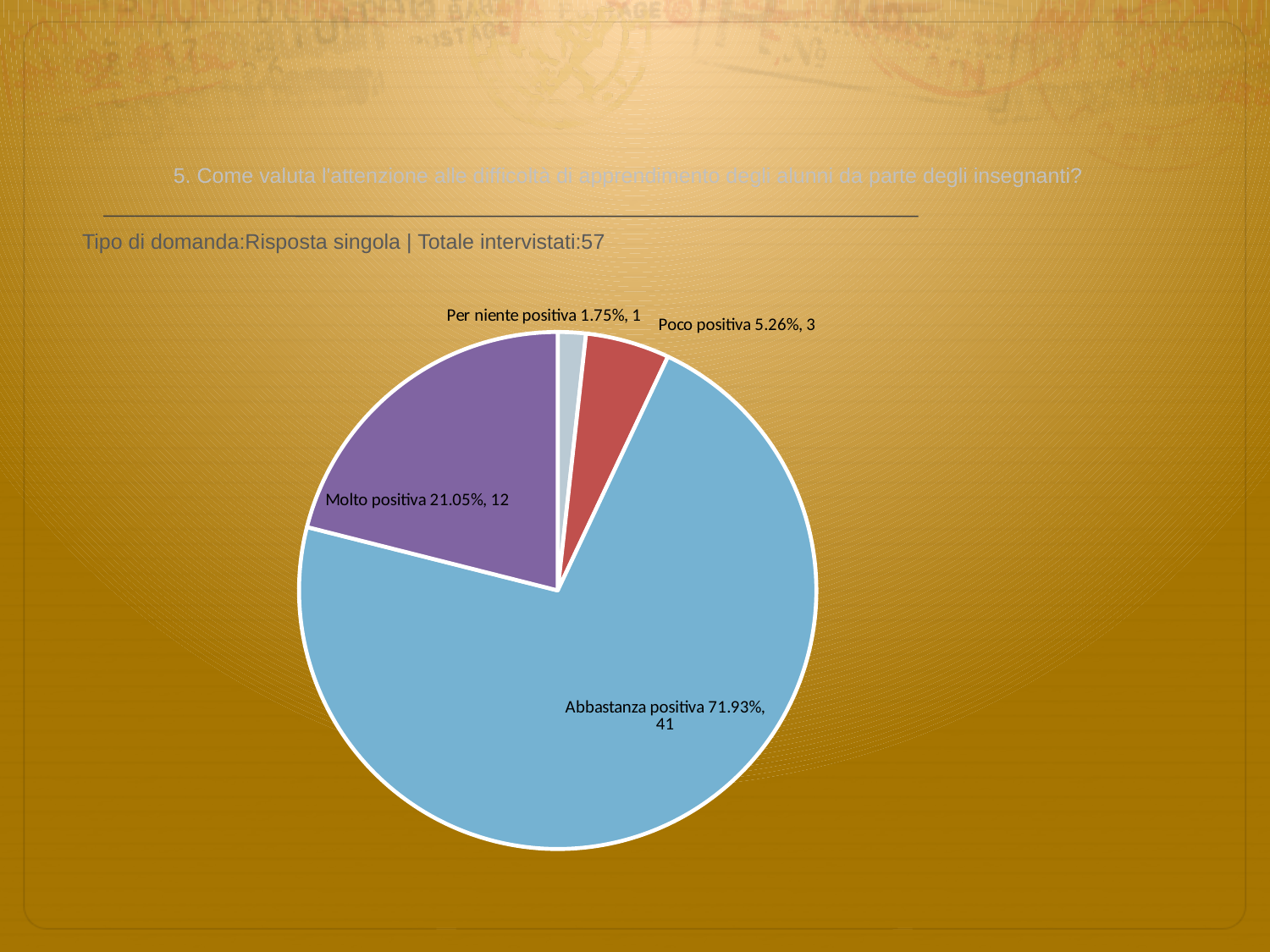

# 5. Come valuta l'attenzione alle difficoltà di apprendimento degli alunni da parte degli insegnanti?
 Tipo di domanda:Risposta singola | Totale intervistati:57

### Chart

| Category | Total |
|---|---|
| Per niente positiva | 0.0175 |
| Poco positiva | 0.052600004 |
| Abbastanza positiva | 0.71930003 |
| Molto positiva | 0.21049999 |